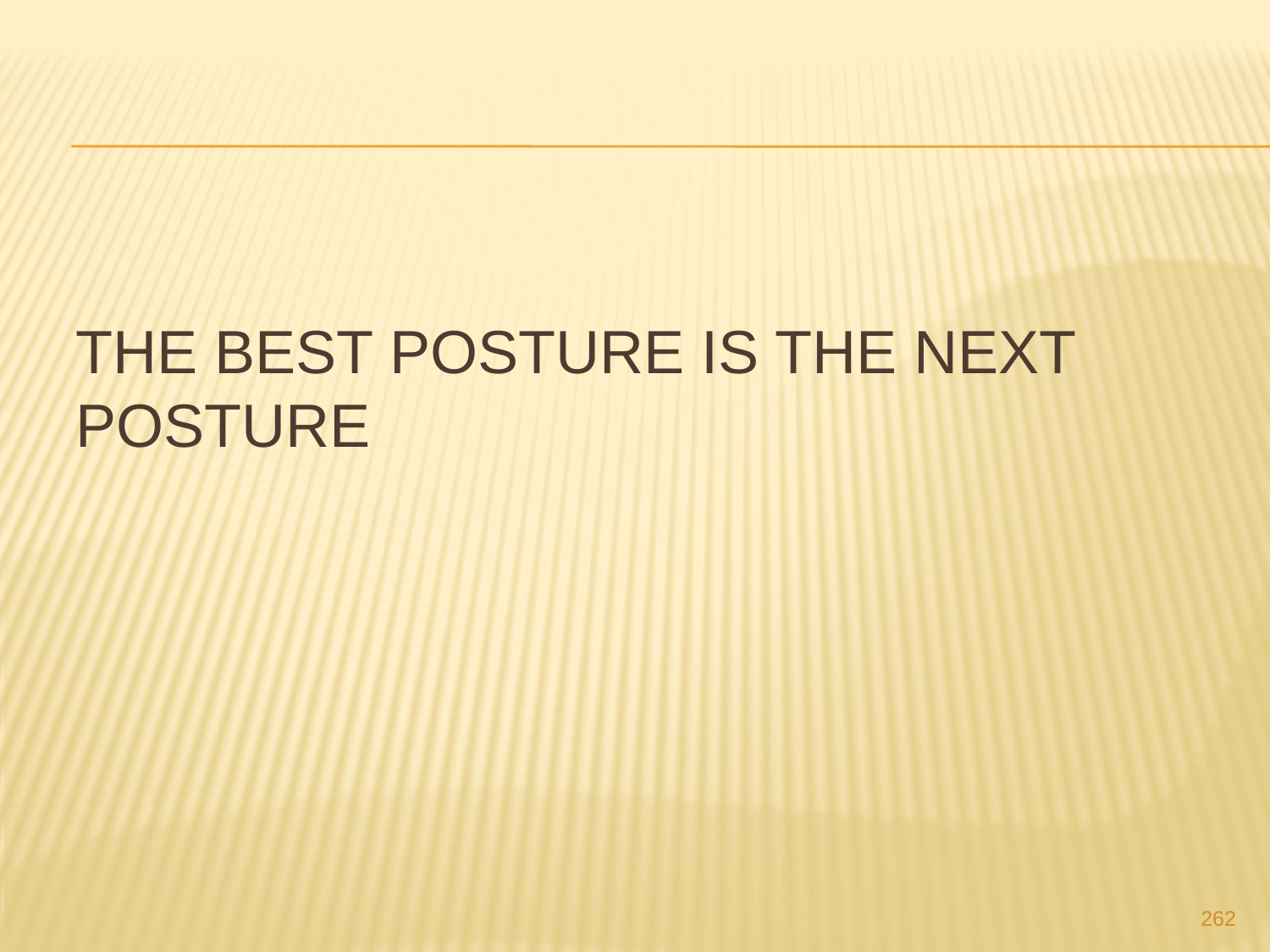

# The Best Posture is the Next Posture
262